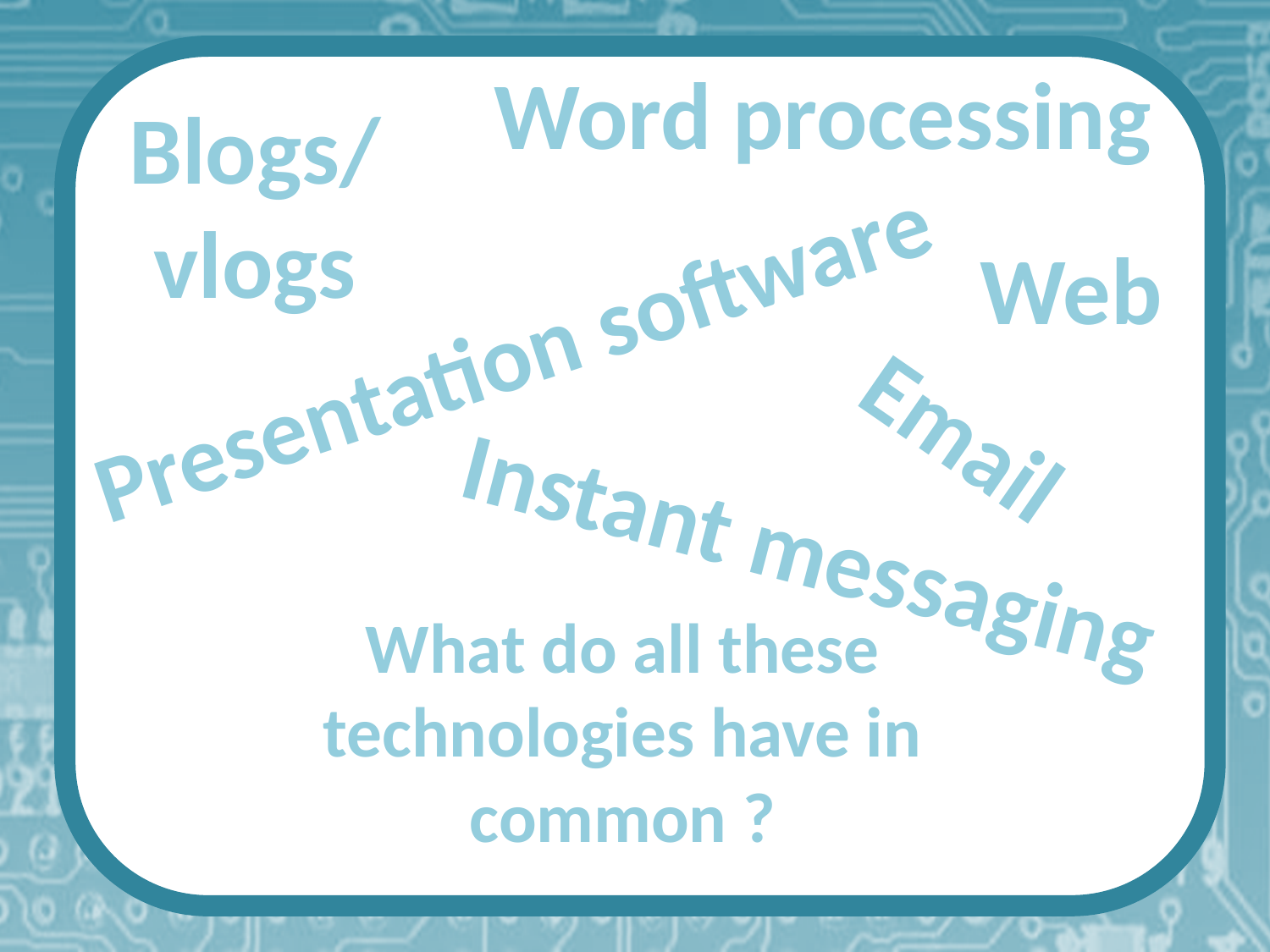

Word processing
Blogs/
vlogs
Web
Presentation software
Email
Instant messaging
What do all these technologies have in common ?